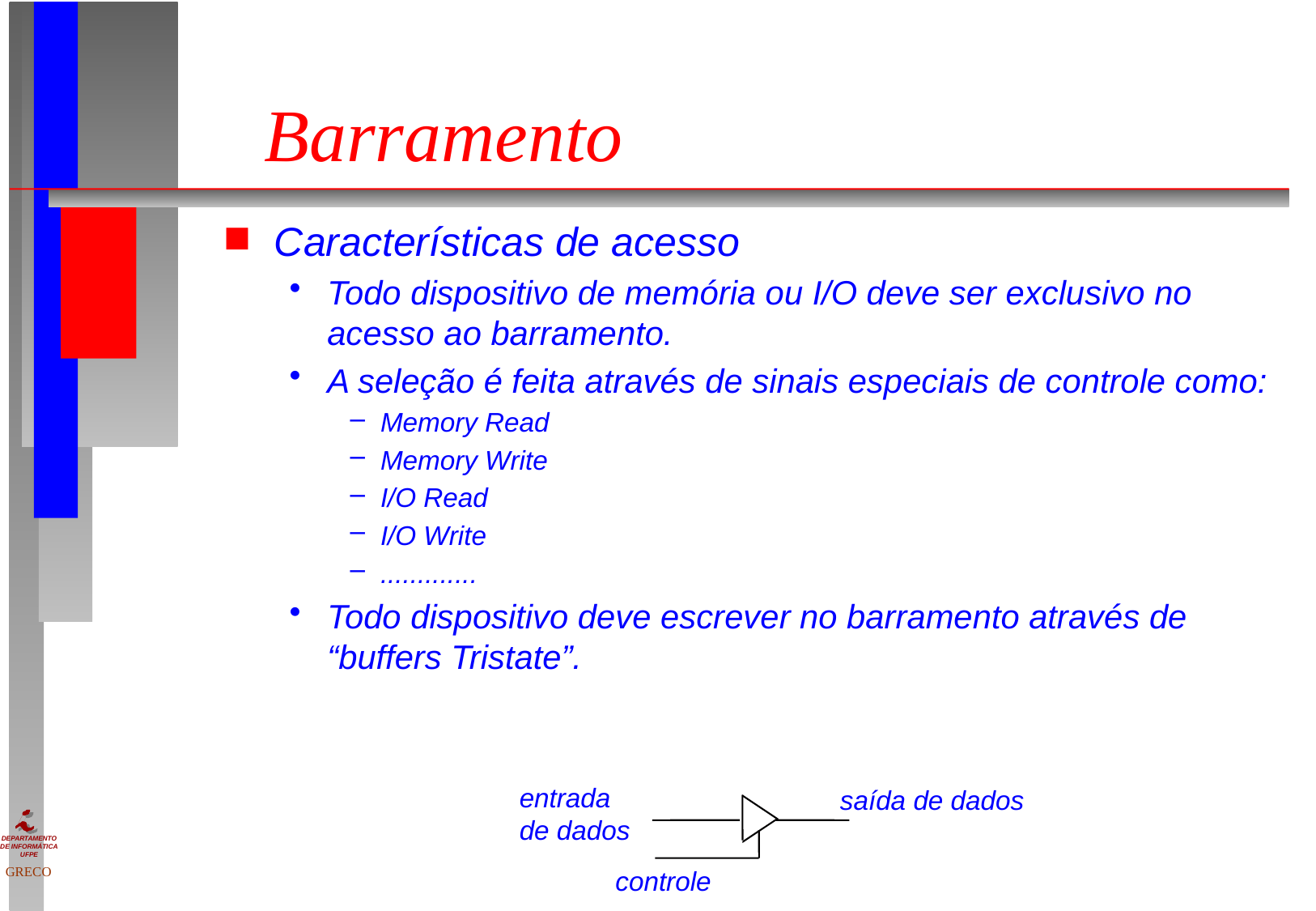

# Barramento
Características de acesso
Todo dispositivo de memória ou I/O deve ser exclusivo no acesso ao barramento.
A seleção é feita através de sinais especiais de controle como:
Memory Read
Memory Write
I/O Read
I/O Write
.............
Todo dispositivo deve escrever no barramento através de “buffers Tristate”.
entrada
de dados
saída de dados

controle